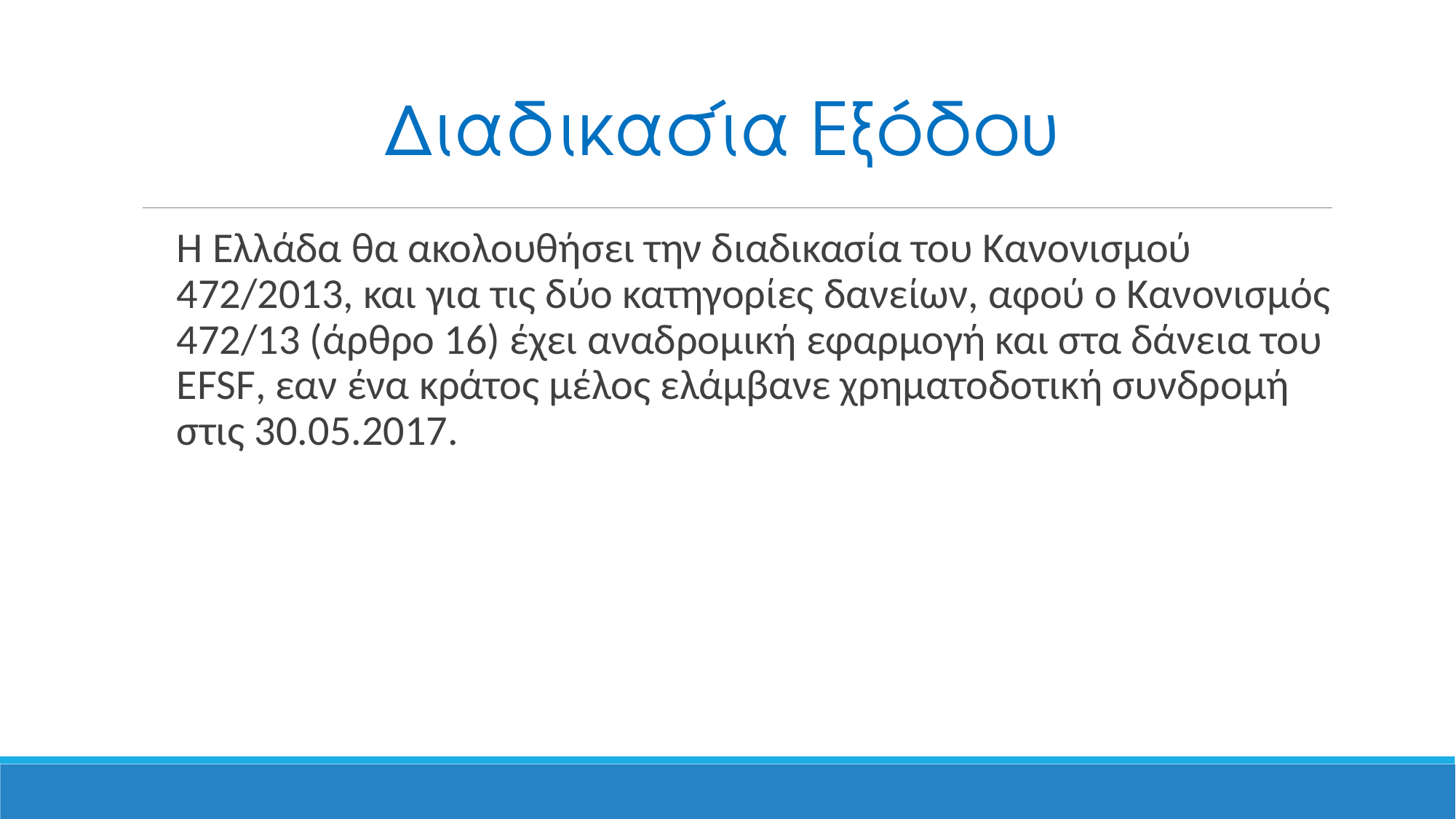

# Διαδικασία Εξόδου
Η Ελλάδα θα ακολουθήσει την διαδικασία του Κανονισμού 472/2013, και για τις δύο κατηγορίες δανείων, αφού ο Κανονισμός 472/13 (άρθρο 16) έχει αναδρομική εφαρμογή και στα δάνεια του EFSF, εαν ένα κράτος μέλος ελάμβανε χρηματοδοτική συνδρομή στις 30.05.2017.